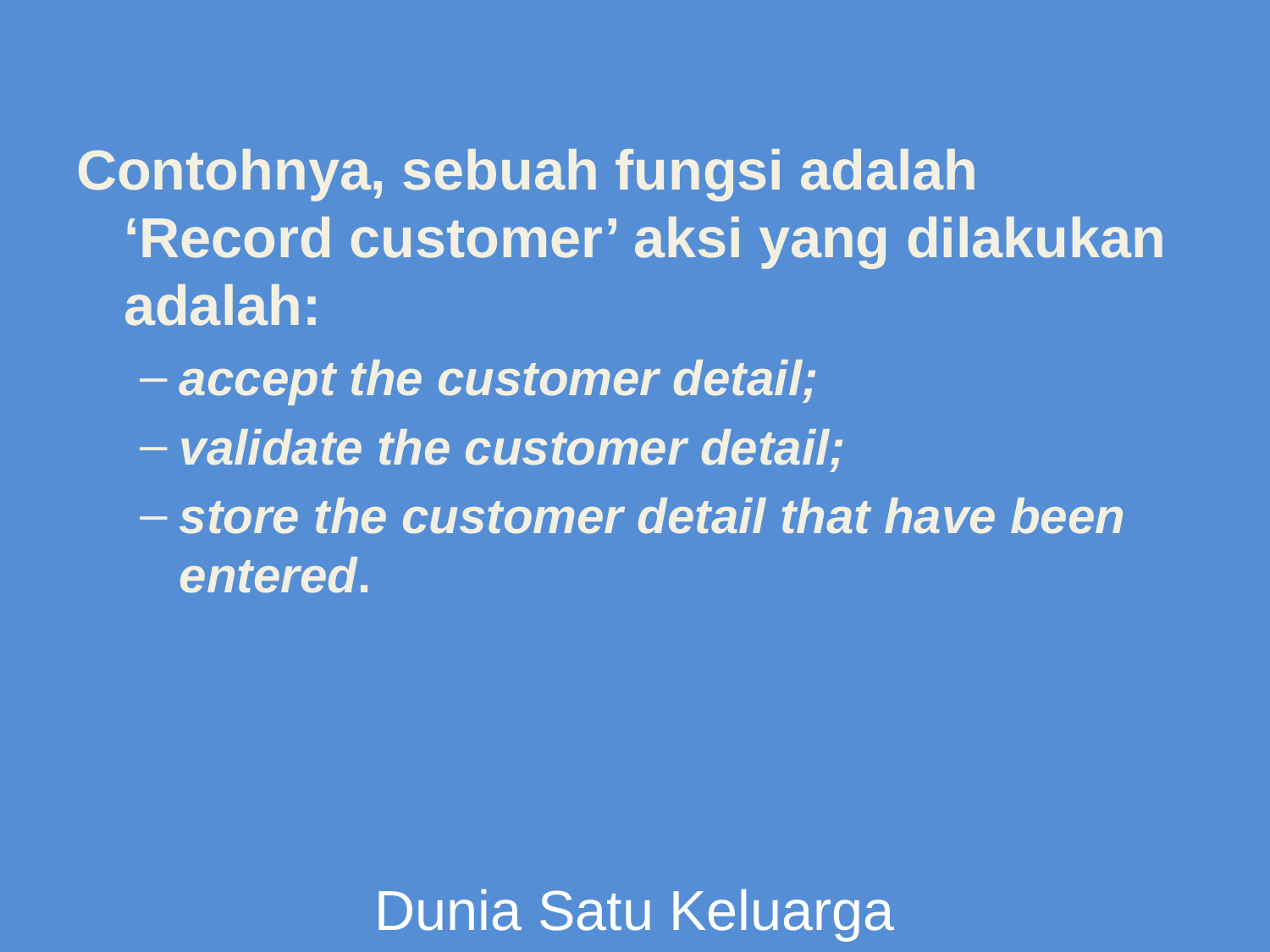

Contohnya, sebuah fungsi adalah ‘Record customer’ aksi yang dilakukan adalah:
accept the customer detail;
validate the customer detail;
store the customer detail that have been entered.
Dunia Satu Keluarga